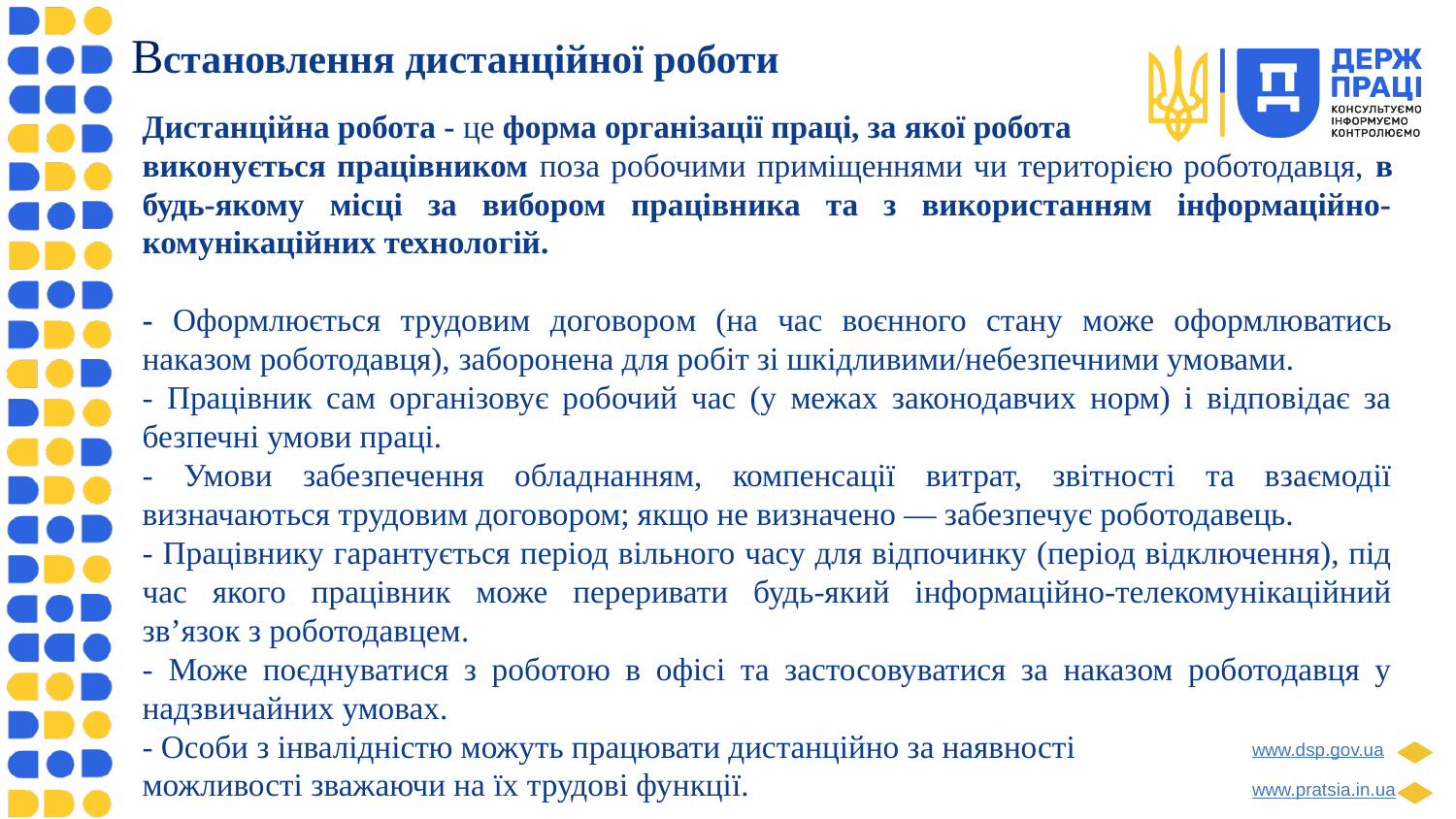

Встановлення дистанційної роботи
Дистанційна робота - це форма організації праці, за якої робота
виконується працівником поза робочими приміщеннями чи територією роботодавця, в будь-якому місці за вибором працівника та з використанням інформаційно-комунікаційних технологій.

- Оформлюється трудовим договором (на час воєнного стану може оформлюватись наказом роботодавця), заборонена для робіт зі шкідливими/небезпечними умовами.
- Працівник сам організовує робочий час (у межах законодавчих норм) і відповідає за безпечні умови праці.
- Умови забезпечення обладнанням, компенсації витрат, звітності та взаємодії визначаються трудовим договором; якщо не визначено — забезпечує роботодавець.
- Працівнику гарантується період вільного часу для відпочинку (період відключення), під час якого працівник може переривати будь-який інформаційно-телекомунікаційний зв’язок з роботодавцем.
- Може поєднуватися з роботою в офісі та застосовуватися за наказом роботодавця у надзвичайних умовах.
- Особи з інвалідністю можуть працювати дистанційно за наявності
можливості зважаючи на їх трудові функції.